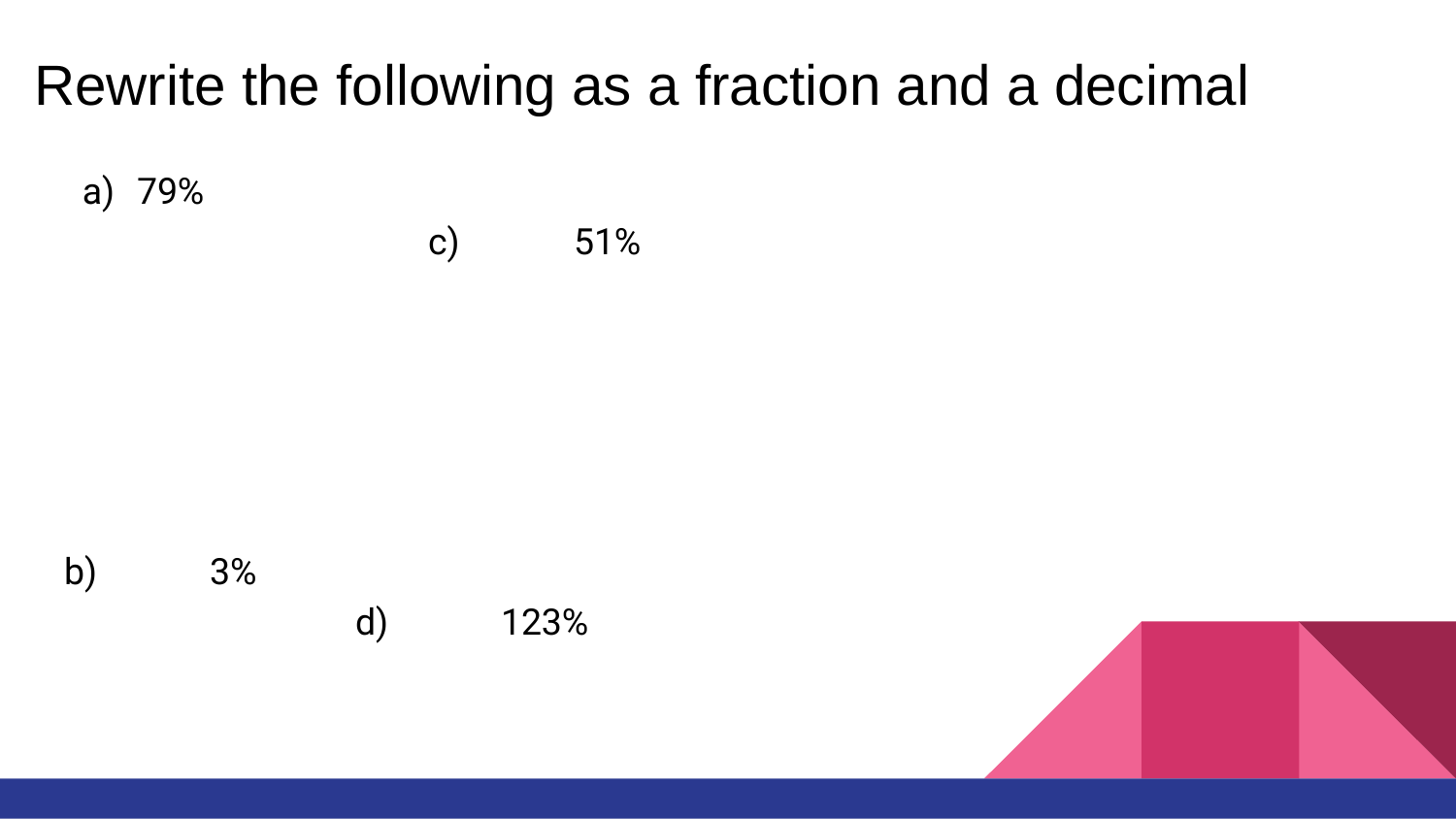

# Rewrite the following as a fraction and a decimal
79%										c)	51%

b) 	3%										d)	123%